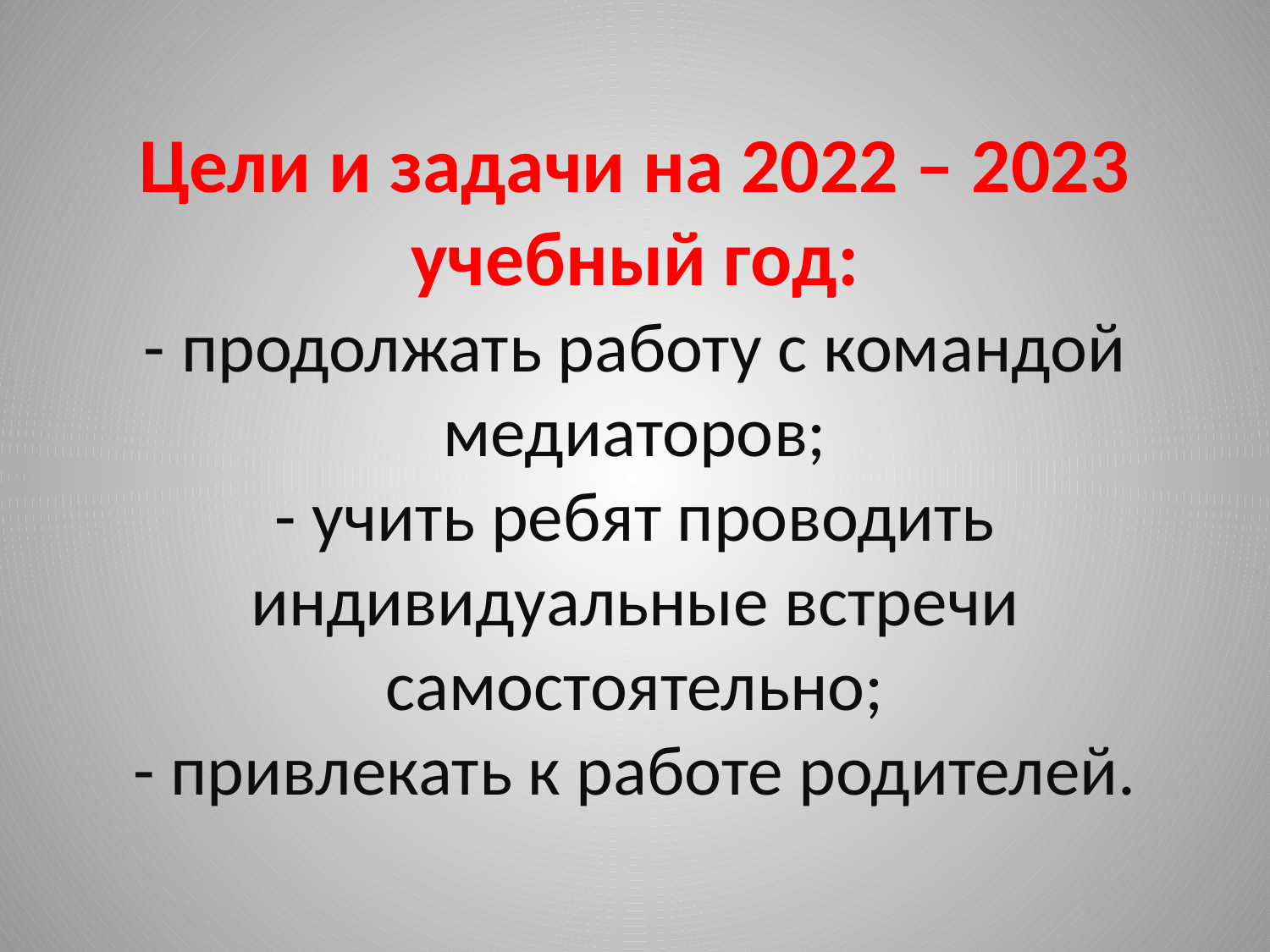

# Цели и задачи на 2022 – 2023 учебный год: - продолжать работу с командой медиаторов; - учить ребят проводить индивидуальные встречи самостоятельно; - привлекать к работе родителей.